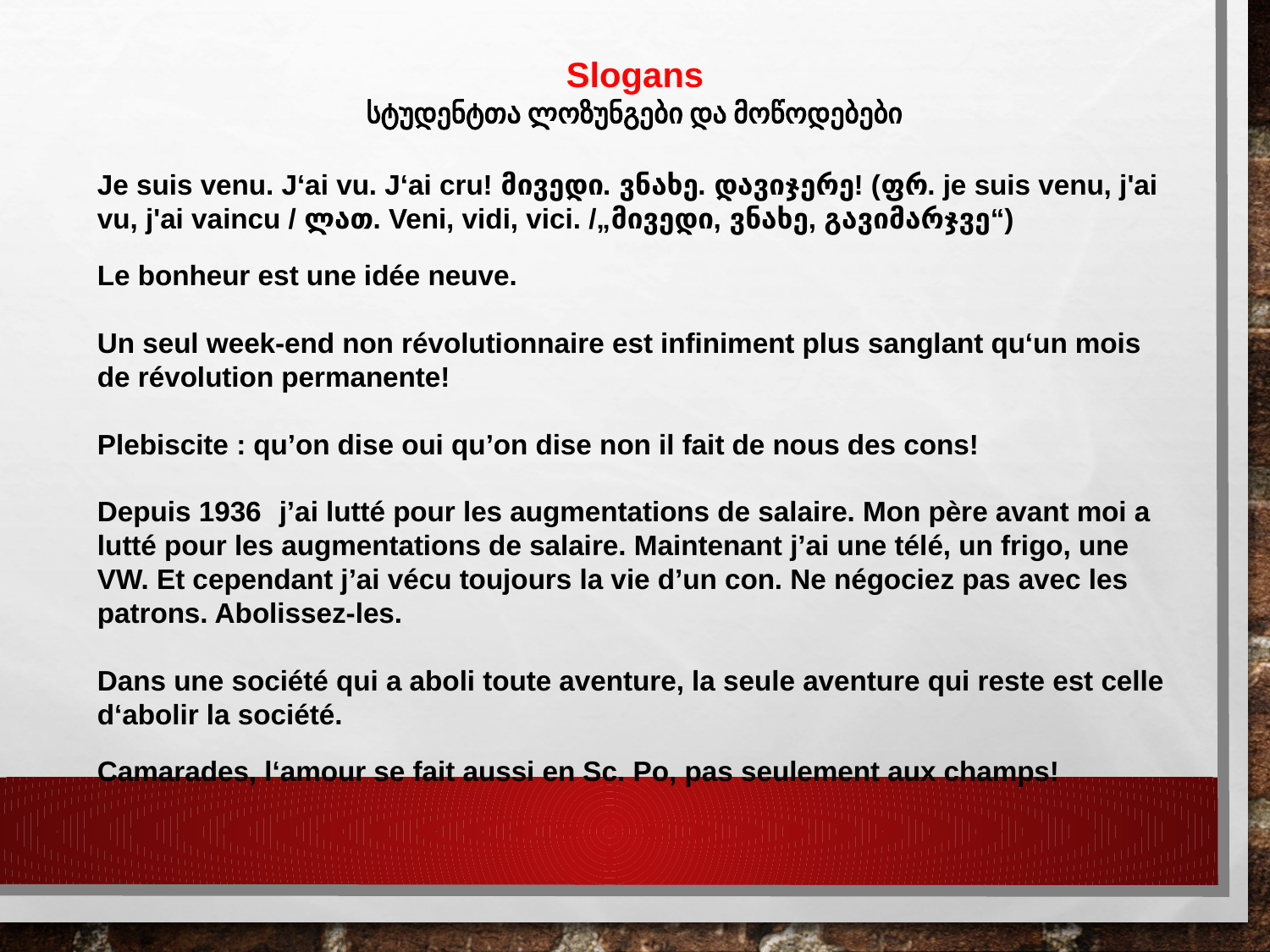

Slogans
სტუდენტთა ლოზუნგები და მოწოდებები
Je suis venu. J‘ai vu. J‘ai cru! მივედი. ვნახე. დავიჯერე! (ფრ. je suis venu, j'ai vu, j'ai vaincu / ლათ. Veni, vidi, vici. /„მივედი, ვნახე, გავიმარჯვე“)
Le bonheur est une idée neuve.
Un seul week-end non révolutionnaire est infiniment plus sanglant qu‘un mois de révolution permanente!
Plebiscite : qu’on dise oui qu’on dise non il fait de nous des cons!
Depuis 1936  j’ai lutté pour les augmentations de salaire. Mon père avant moi a lutté pour les augmentations de salaire. Maintenant j’ai une télé, un frigo, une VW. Et cependant j’ai vécu toujours la vie d’un con. Ne négociez pas avec les patrons. Abolissez-les.
Dans une société qui a aboli toute aventure, la seule aventure qui reste est celle d‘abolir la société.
Camarades, l‘amour se fait aussi en Sc. Po, pas seulement aux champs!